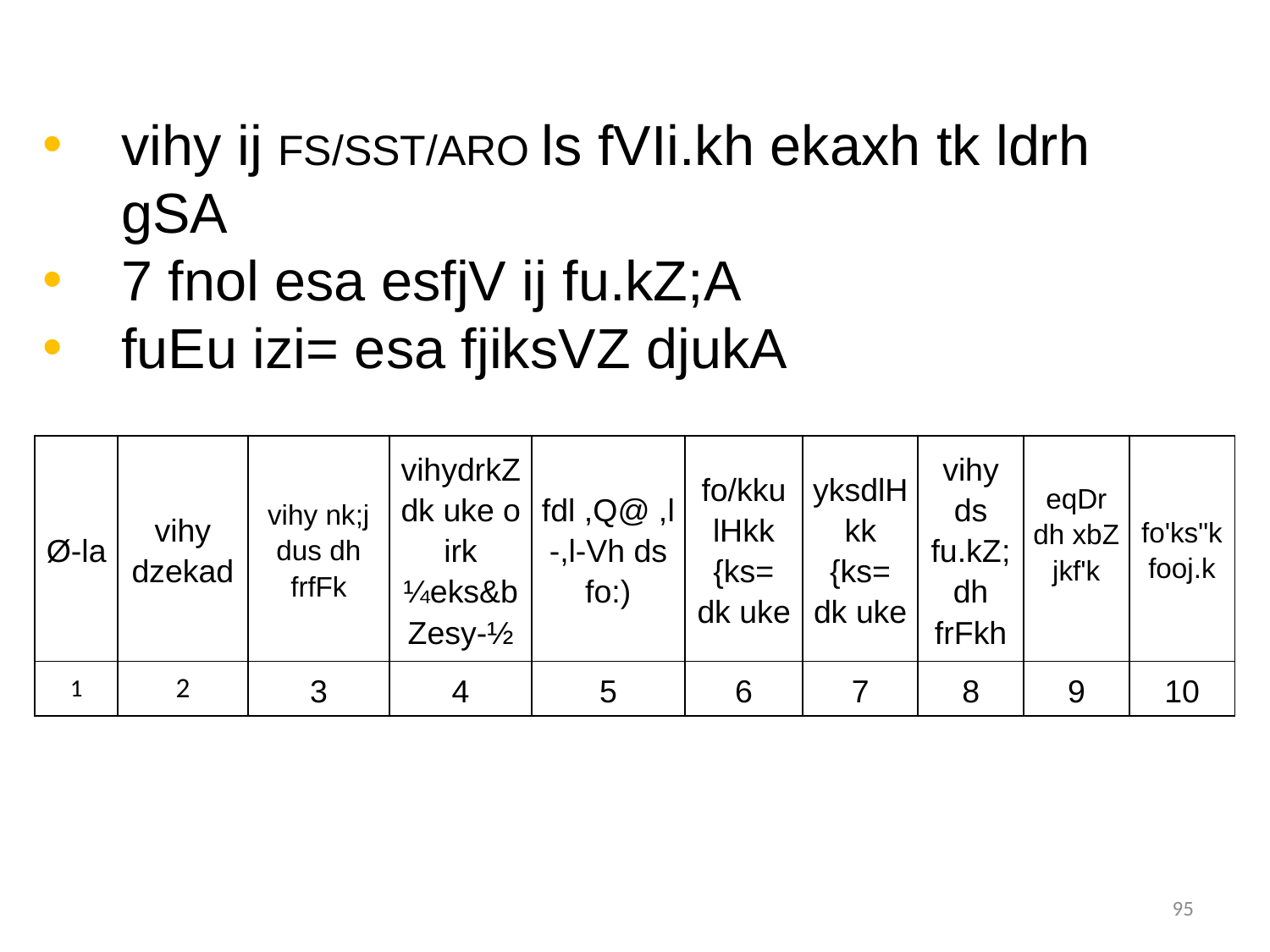

vihy ij FS/SST/ARO ls fVIi.kh ekaxh tk ldrh gSA
7 fnol esa esfjV ij fu.kZ;A
fuEu izi= esa fjiksVZ djukA
| Ø-la | vihy dzekad | vihy nk;j dus dh frfFk | vihydrkZ dk uke o irk ¼eks&bZesy-½ | fdl ,Q@ ,l-,l-Vh ds fo:) | fo/kku lHkk {ks= dk uke | yksdlHkk {ks= dk uke | vihy ds fu.kZ; dh frFkh | eqDr dh xbZ jkf'k | fo'ks"k fooj.k |
| --- | --- | --- | --- | --- | --- | --- | --- | --- | --- |
| 1 | 2 | 3 | 4 | 5 | 6 | 7 | 8 | 9 | 10 |
95